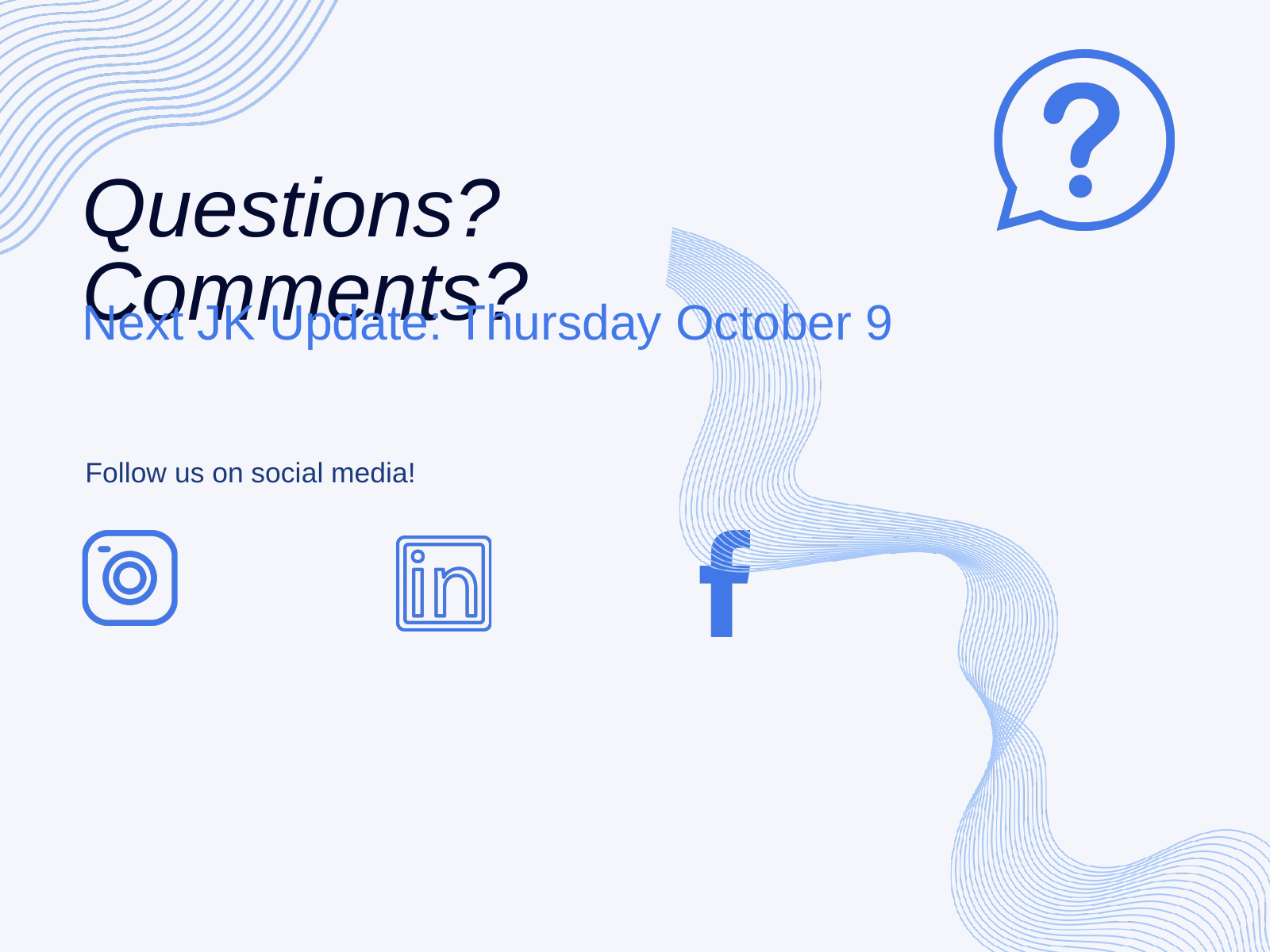

Questions? Comments?
Next JK Update: Thursday October 9

Follow us on social media!